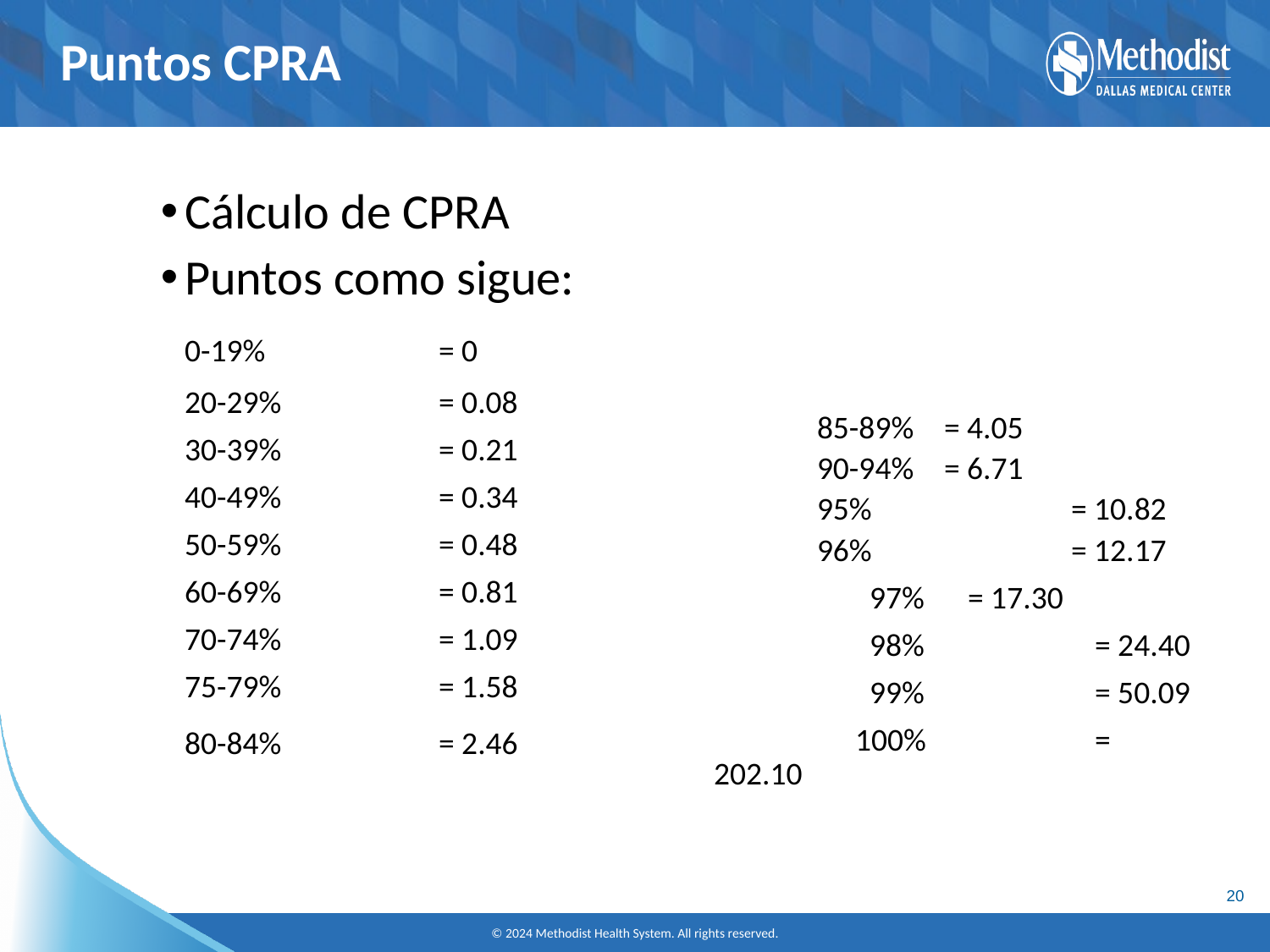

# Puntos CPRA
Cálculo de CPRA
Puntos como sigue:
	0-19% 		= 0
	20-29% 		= 0.08
	30-39% 		= 0.21
	40-49%		= 0.34
	50-59% 		= 0.48
	60-69%		= 0.81
	70-74%		= 1.09
	75-79%		= 1.58
	80-84% 		= 2.46

85-89%	= 4.05
90-94% 	= 6.71
95% 		= 10.82
96% 		= 12.17
		    97%  	= 17.30
		    98%		= 24.40
		    99% 		= 50.09
		  100% 		= 202.10